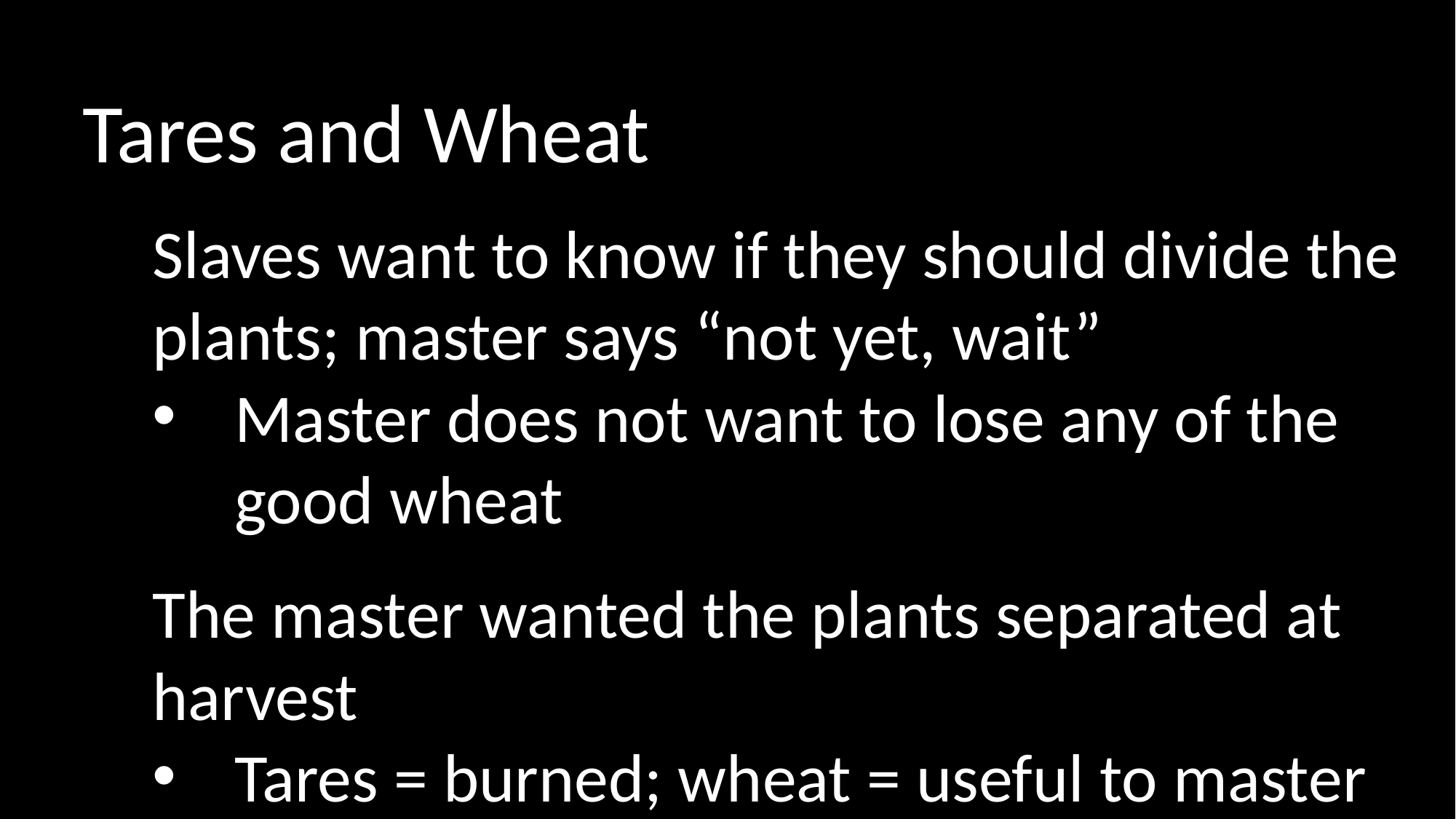

Tares and Wheat
Slaves want to know if they should divide the plants; master says “not yet, wait”
Master does not want to lose any of the good wheat
The master wanted the plants separated at harvest
Tares = burned; wheat = useful to master